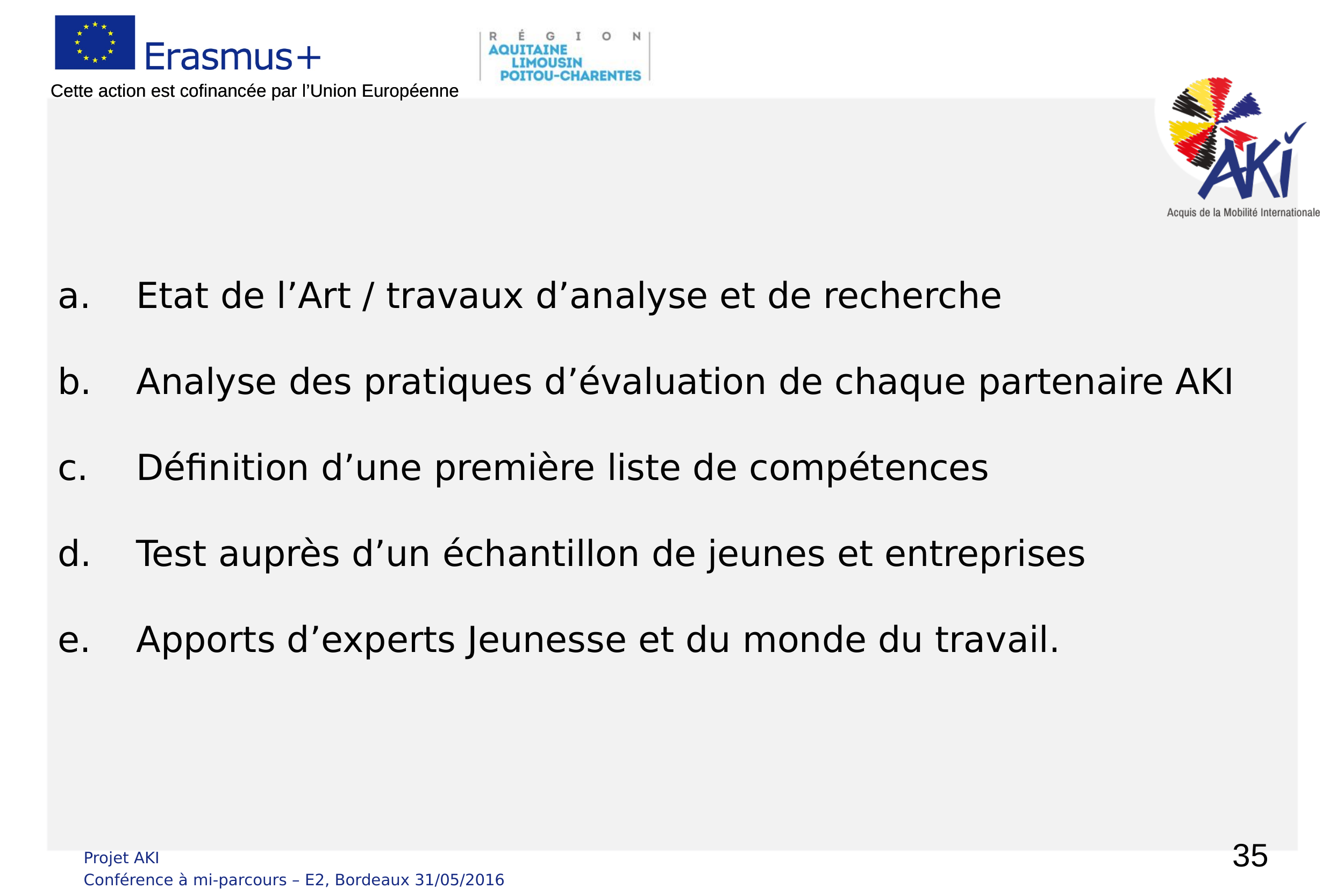

Etat de l’Art / travaux d’analyse et de recherche

Analyse des pratiques d’évaluation de chaque partenaire AKI

Définition d’une première liste de compétences

Test auprès d’un échantillon de jeunes et entreprises

Apports d’experts Jeunesse et du monde du travail.

35
Projet AKI
Conférence à mi-parcours – E2, Bordeaux 31/05/2016